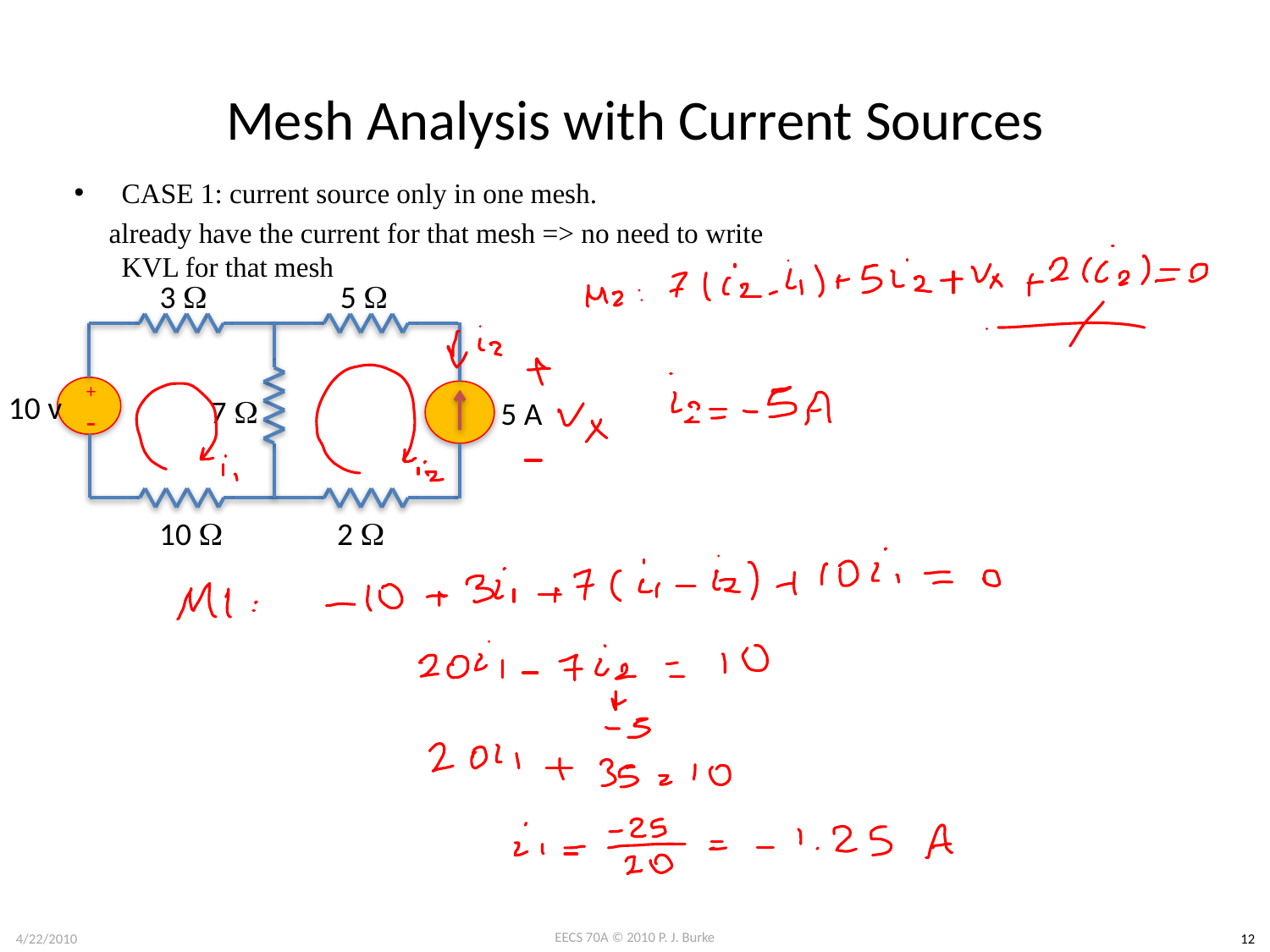

# Mesh Analysis with Current Sources
CASE 1: current source only in one mesh.
     already have the current for that mesh => no need to write KVL for that mesh

3 Ω
5 Ω

+

-
10 v
7 Ω
5 A
10 Ω
2 Ω